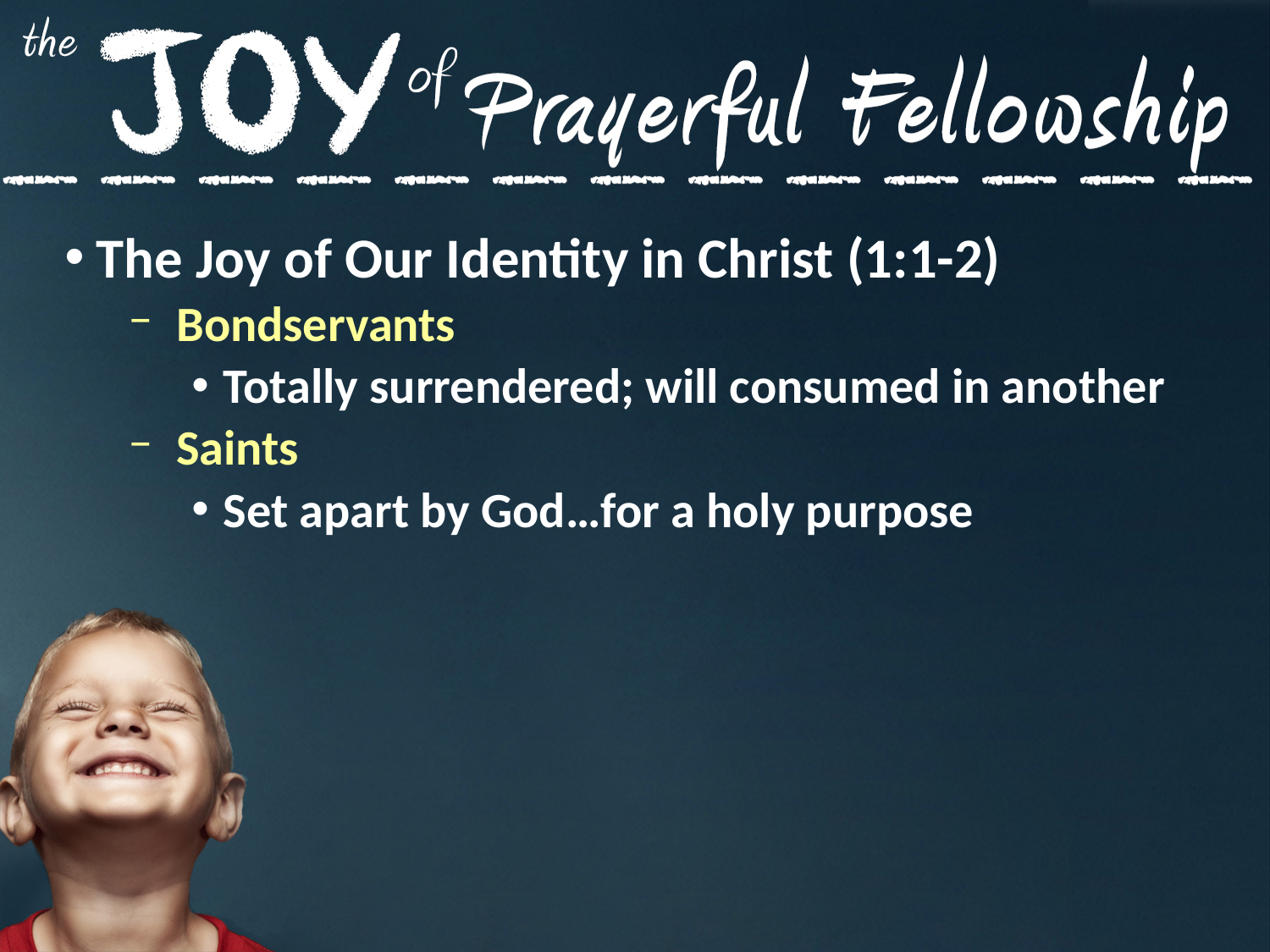

The Joy of Our Identity in Christ (1:1-2)
Bondservants
Totally surrendered; will consumed in another
Saints
Set apart by God…for a holy purpose